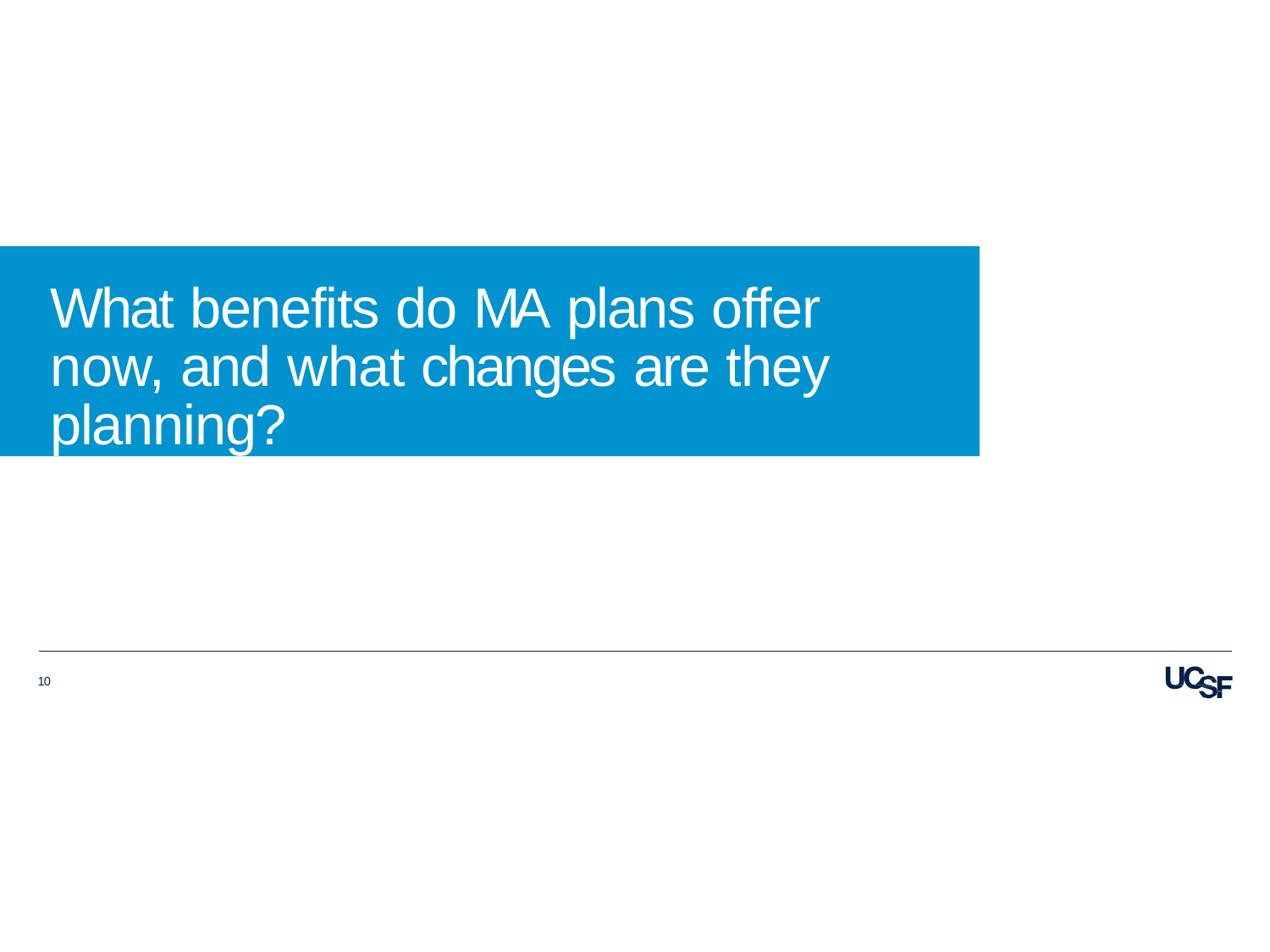

# What benefits do MA plans offer now, and what changes are they planning?

10